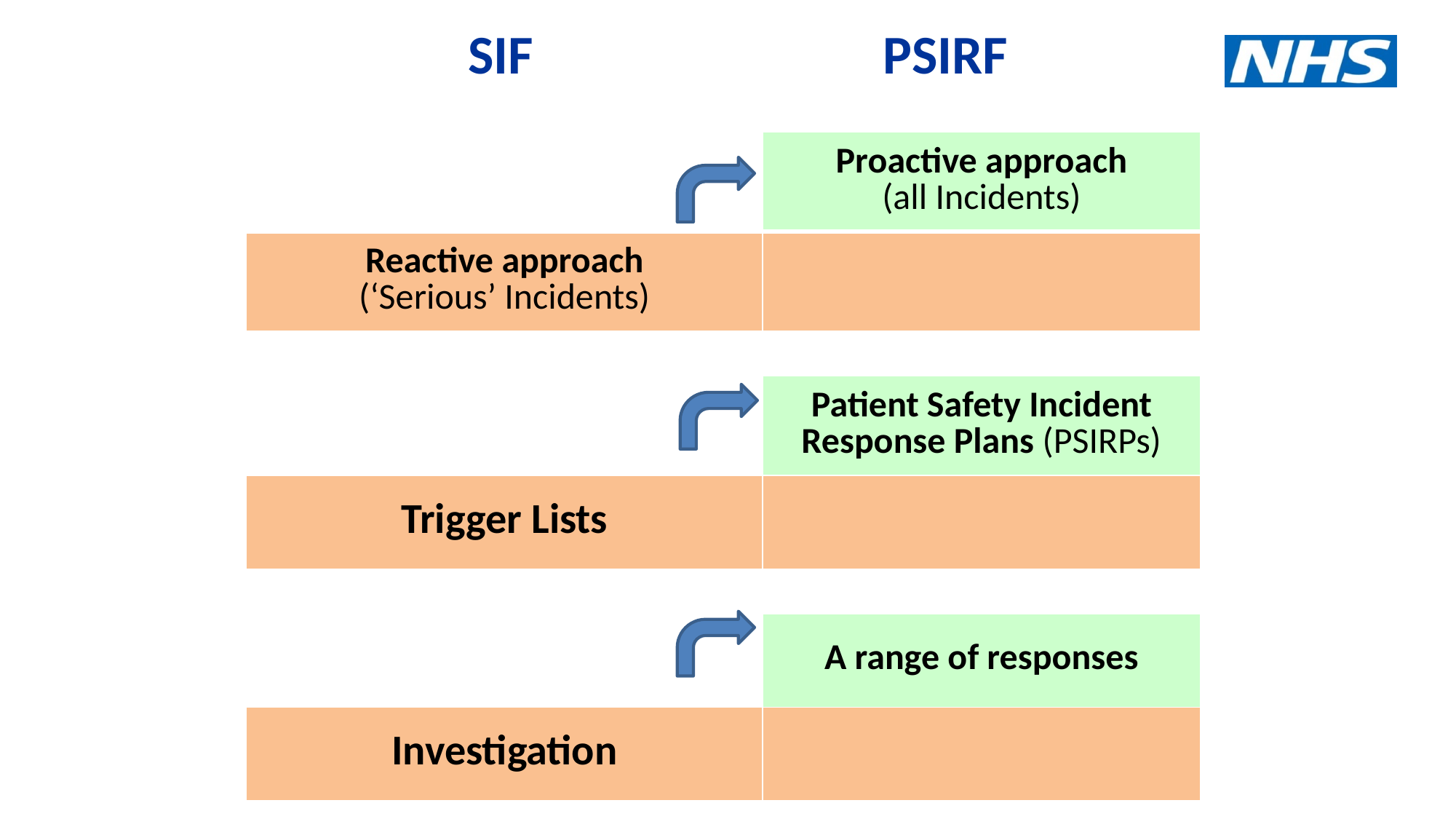

| SIF | PSIRF |
| --- | --- |
|  | Proactive approach (all Incidents) |
| --- | --- |
| Reactive approach (‘Serious’ Incidents) |  |
|  |  |
|  | Patient Safety Incident Response Plans (PSIRPs) |
| Trigger Lists |  |
|  |  |
|  | A range of responses |
| Investigation |  |

20